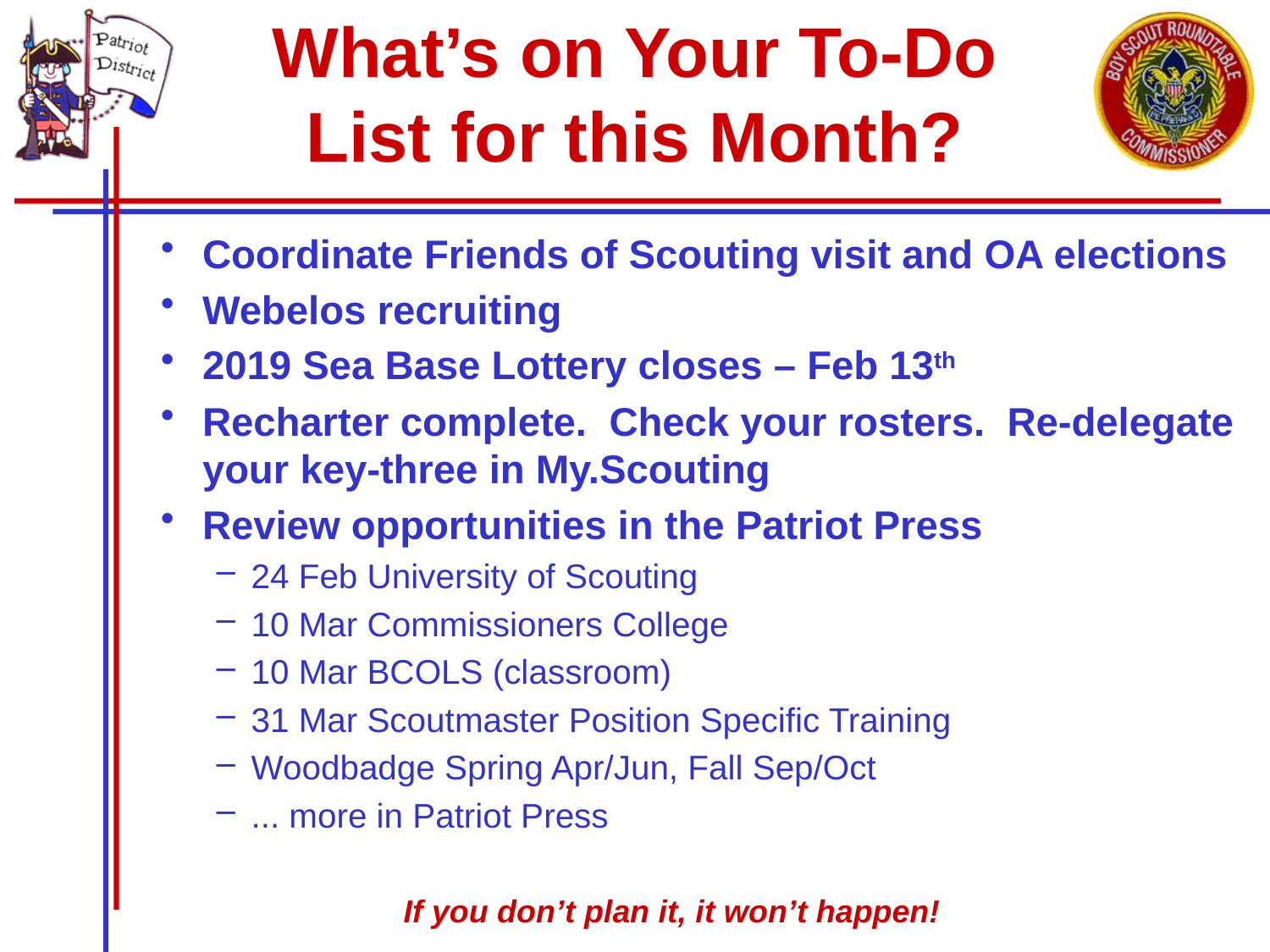

# What’s on Your To-Do List for this Month?
Coordinate Friends of Scouting visit and OA elections
Webelos recruiting
2019 Sea Base Lottery closes – Feb 13th
Recharter complete.  Check your rosters.  Re-delegate your key-three in My.Scouting
Review opportunities in the Patriot Press
24 Feb University of Scouting
10 Mar Commissioners College
10 Mar BCOLS (classroom)
31 Mar Scoutmaster Position Specific Training
Woodbadge Spring Apr/Jun, Fall Sep/Oct
... more in Patriot Press